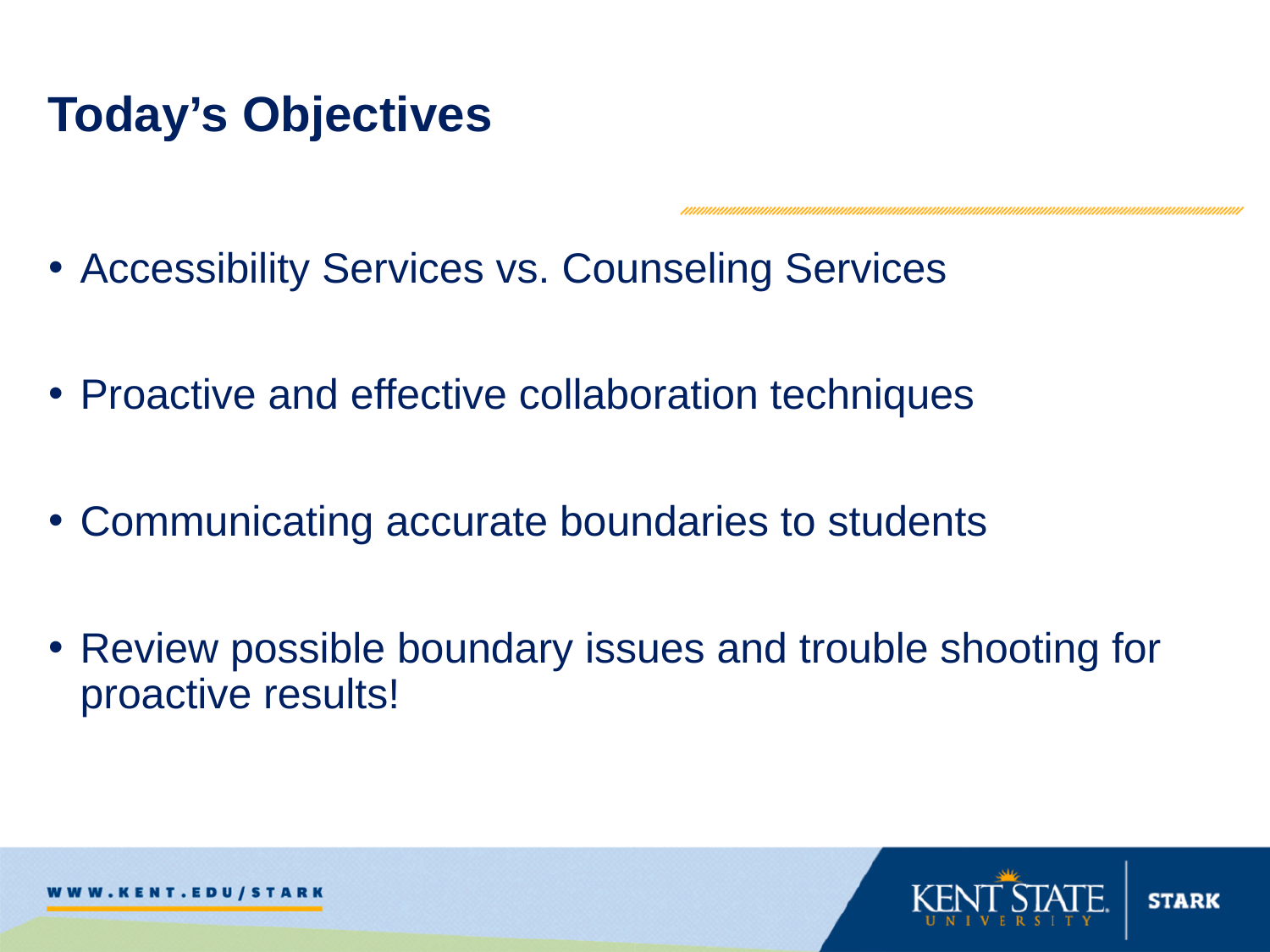

Today’s Objectives
Accessibility Services vs. Counseling Services

Proactive and effective collaboration techniques

Communicating accurate boundaries to students

Review possible boundary issues and trouble shooting for proactive results!